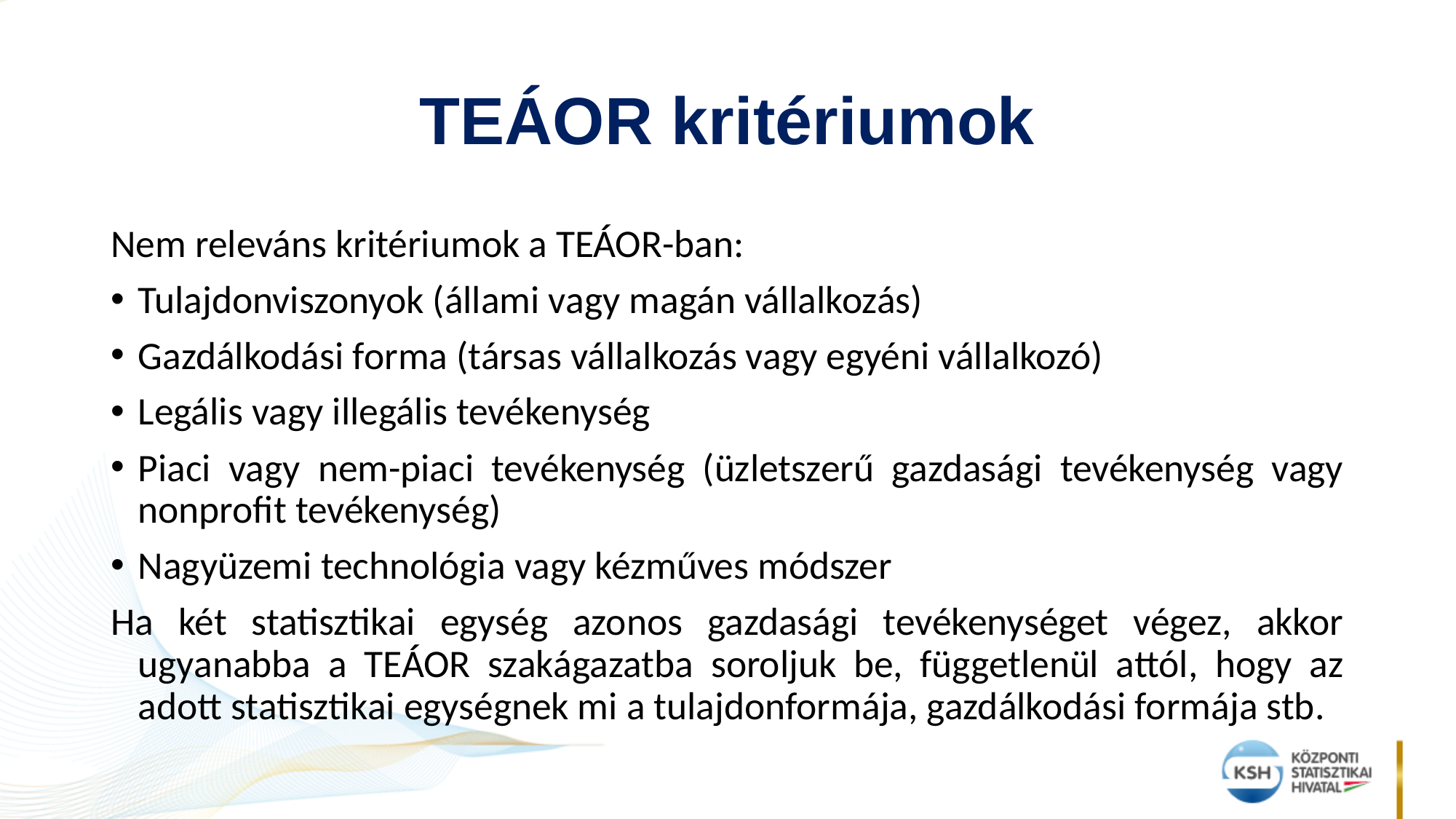

# TEÁOR kritériumok
Nem releváns kritériumok a TEÁOR-ban:
Tulajdonviszonyok (állami vagy magán vállalkozás)
Gazdálkodási forma (társas vállalkozás vagy egyéni vállalkozó)
Legális vagy illegális tevékenység
Piaci vagy nem-piaci tevékenység (üzletszerű gazdasági tevékenység vagy nonprofit tevékenység)
Nagyüzemi technológia vagy kézműves módszer
Ha két statisztikai egység azonos gazdasági tevékenységet végez, akkor ugyanabba a TEÁOR szakágazatba soroljuk be, függetlenül attól, hogy az adott statisztikai egységnek mi a tulajdonformája, gazdálkodási formája stb.